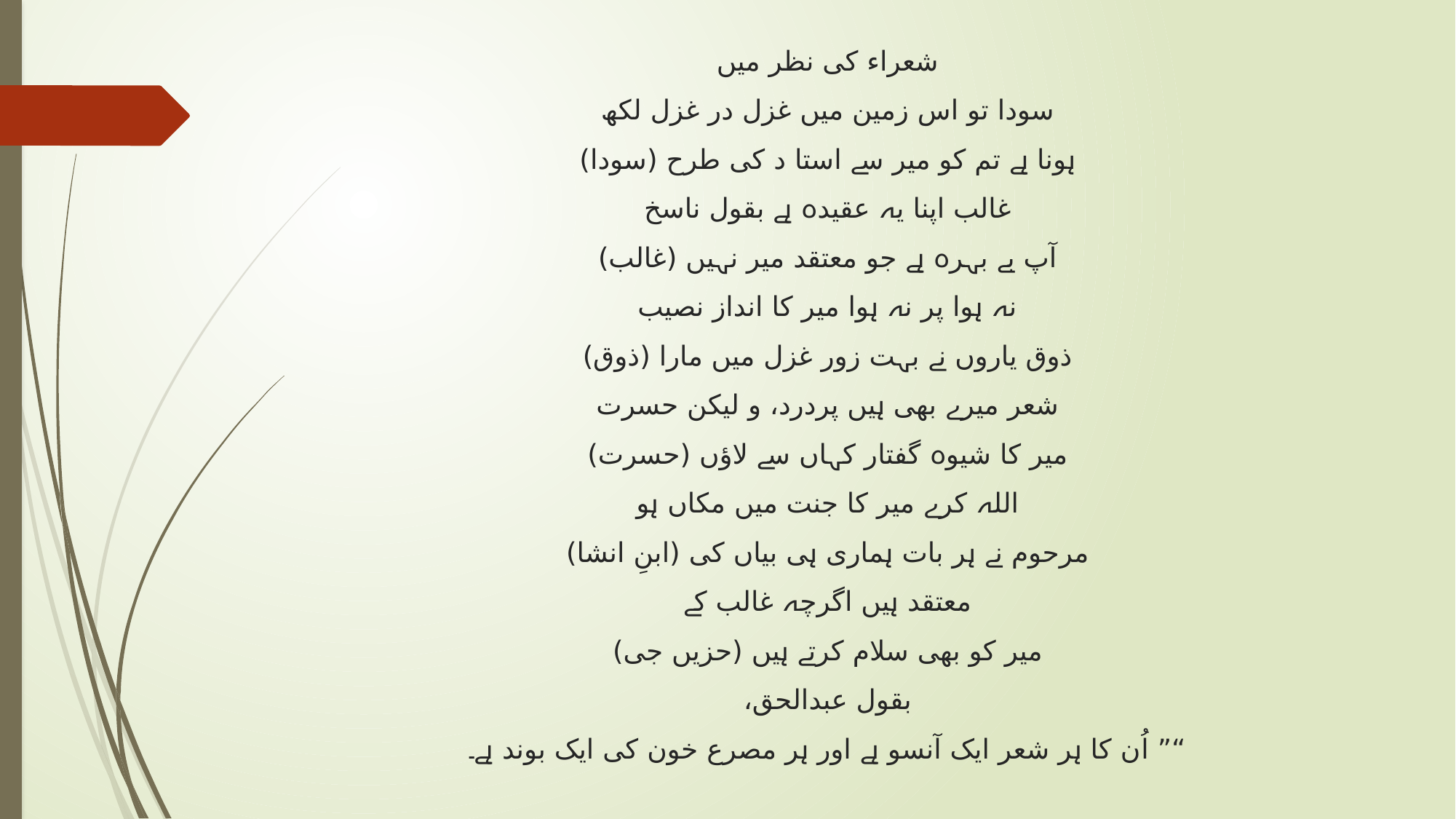

# شعراء کی نظر میں سودا تو اس زمین میں غزل در غزل لکھ ہونا ہے تم کو میر سے استا د کی طرح (سودا) غالب اپنا یہ عقیدہ ہے بقول ناسخ آپ بے بہرہ ہے جو معتقد میر نہیں (غالب) نہ ہوا پر نہ ہوا میر کا انداز نصیب ذوق یاروں نے بہت زور غزل میں مارا (ذوق) شعر میرے بھی ہیں پردرد، و لیکن حسرت میر کا شیوہ گفتار کہاں سے لاؤں (حسرت) اللہ کرے میر کا جنت میں مکاں ہو مرحوم نے ہر بات ہماری ہی بیاں کی (ابنِ انشا) معتقد ہیں اگرچہ غالب کے میر کو بھی سلام کرتے ہیں (حزیں جی) بقول عبدالحق، ” اُن کا ہر شعر ایک آنسو ہے اور ہر مصرع خون کی ایک بوند ہے۔“